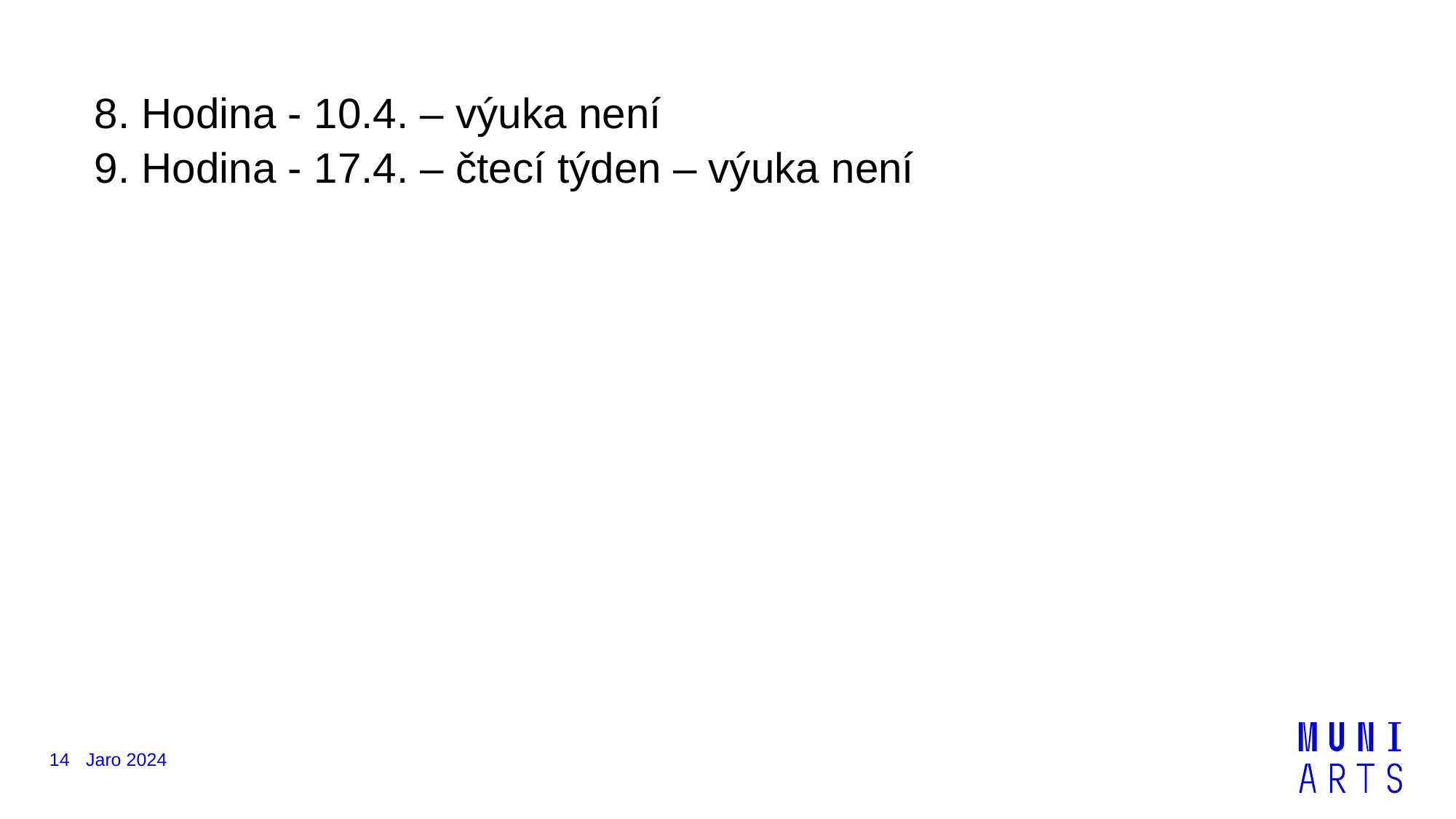

8. Hodina - 10.4. – výuka není
9. Hodina - 17.4. – čtecí týden – výuka není
14
Jaro 2024